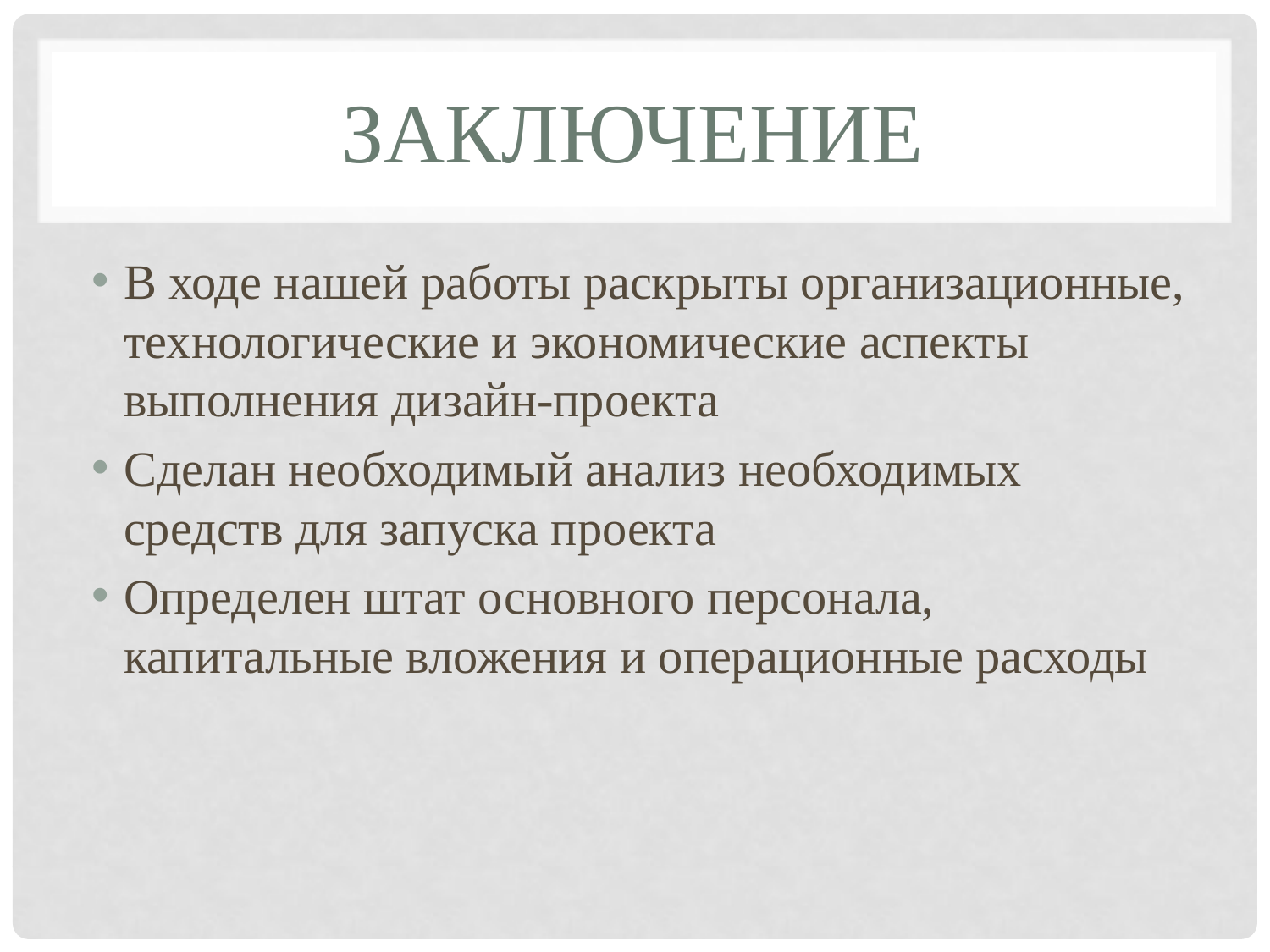

# Заключение
В ходе нашей работы раскрыты организационные, технологические и экономические аспекты выполнения дизайн-проекта
Сделан необходимый анализ необходимых средств для запуска проекта
Определен штат основного персонала, капитальные вложения и операционные расходы